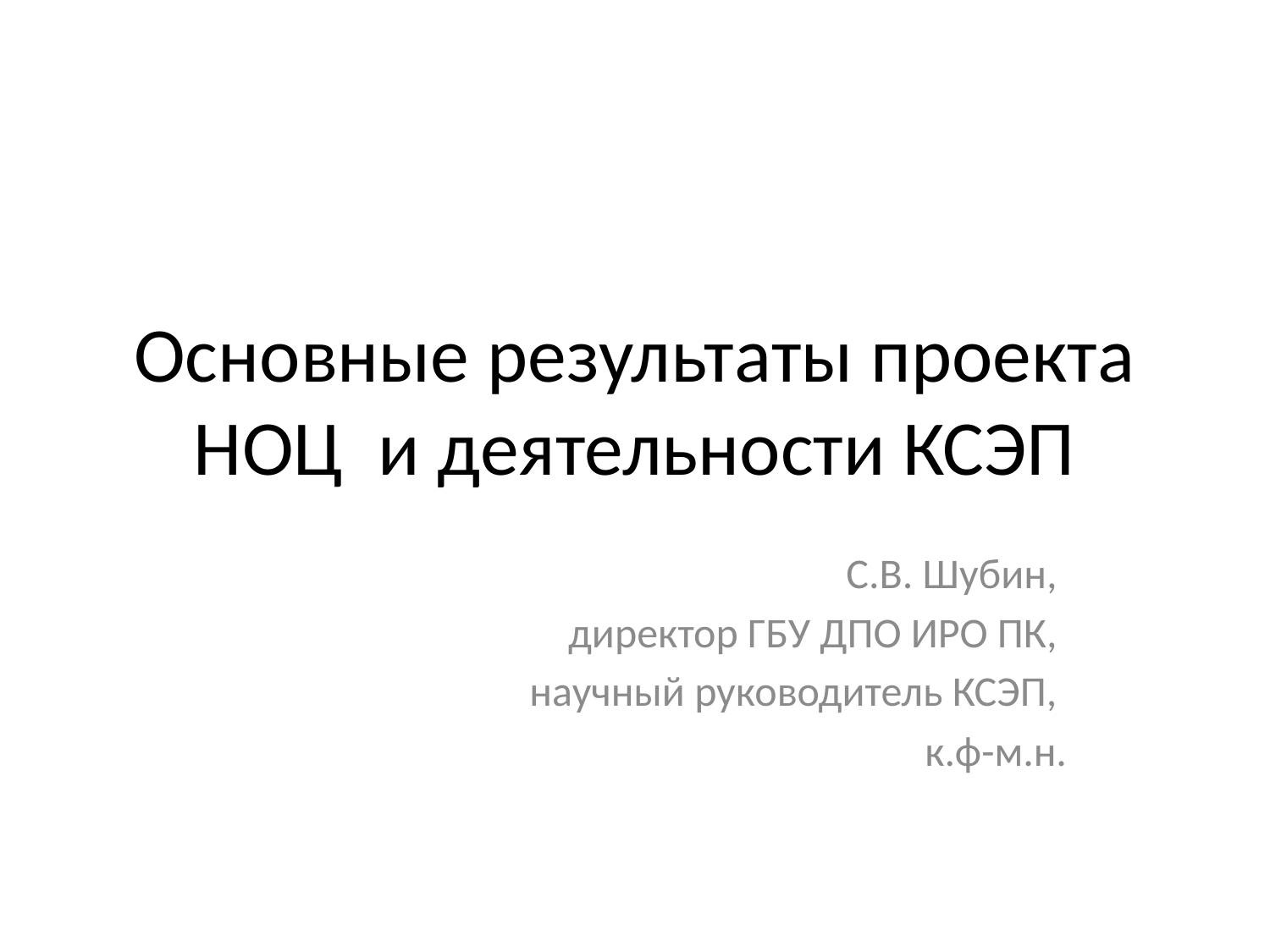

# Основные результаты проекта НОЦ  и деятельности КСЭП
С.В. Шубин,
директор ГБУ ДПО ИРО ПК,
научный руководитель КСЭП,
к.ф-м.н.